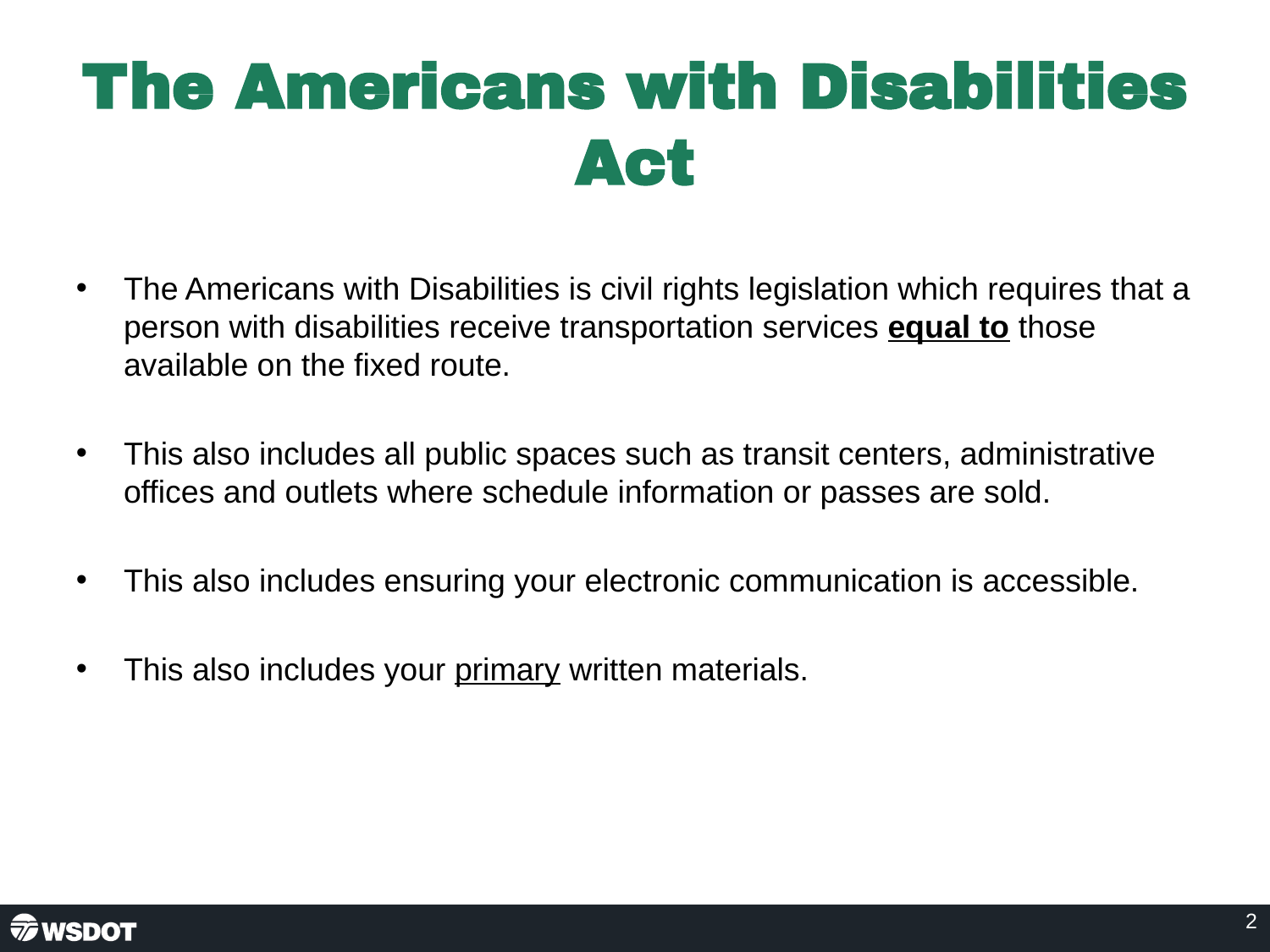

# The Americans with Disabilities Act

The Americans with Disabilities is civil rights legislation which requires that a person with disabilities receive transportation services equal to those available on the fixed route.

This also includes all public spaces such as transit centers, administrative offices and outlets where schedule information or passes are sold.

This also includes ensuring your electronic communication is accessible.

This also includes your primary written materials.

2